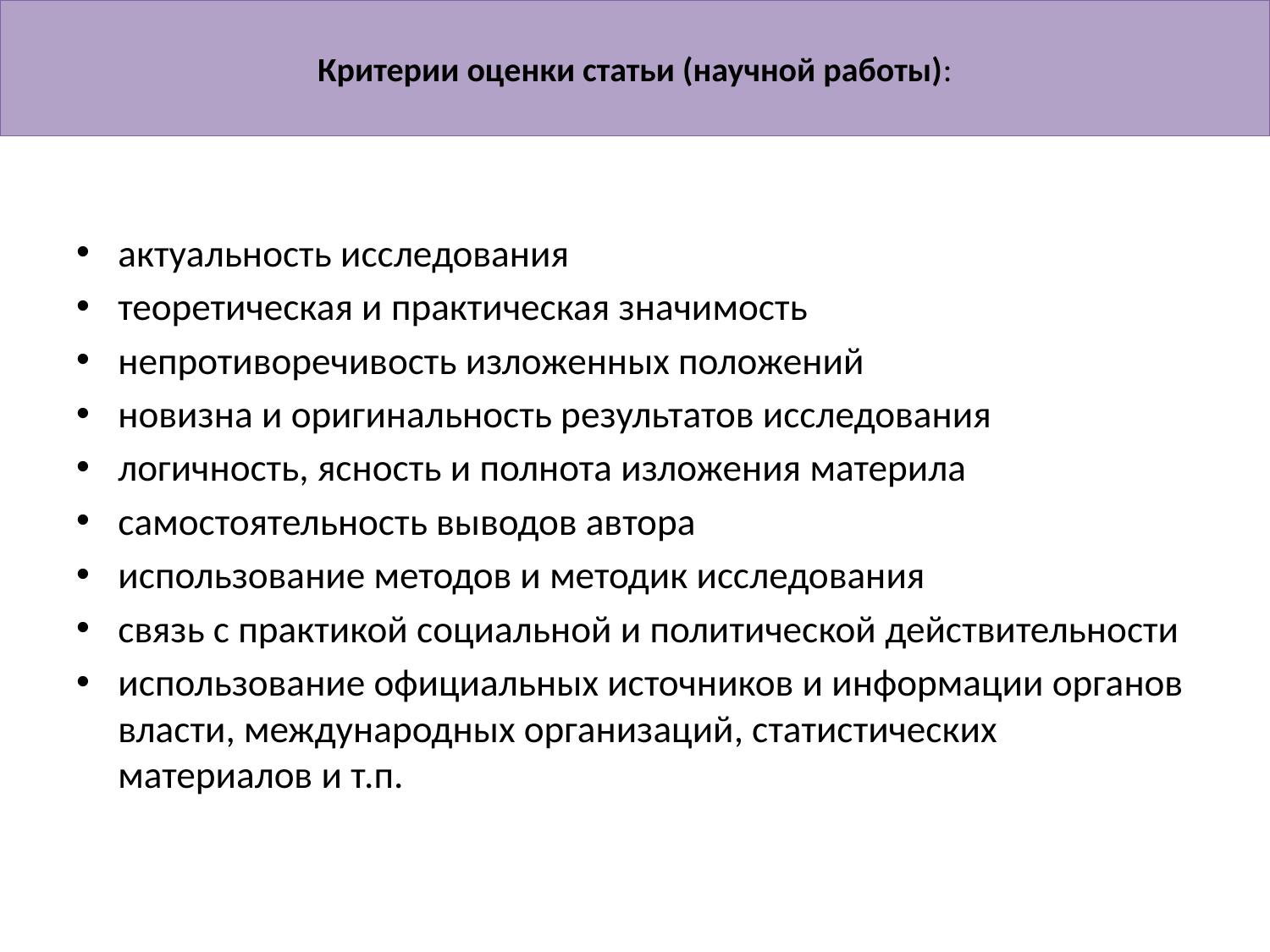

# Критерии оценки статьи (научной работы):
актуальность исследования
теоретическая и практическая значимость
непротиворечивость изложенных положений
новизна и оригинальность результатов исследования
логичность, ясность и полнота изложения материла
самостоятельность выводов автора
использование методов и методик исследования
связь с практикой социальной и политической действительности
использование официальных источников и информации органов власти, международных организаций, статистических материалов и т.п.